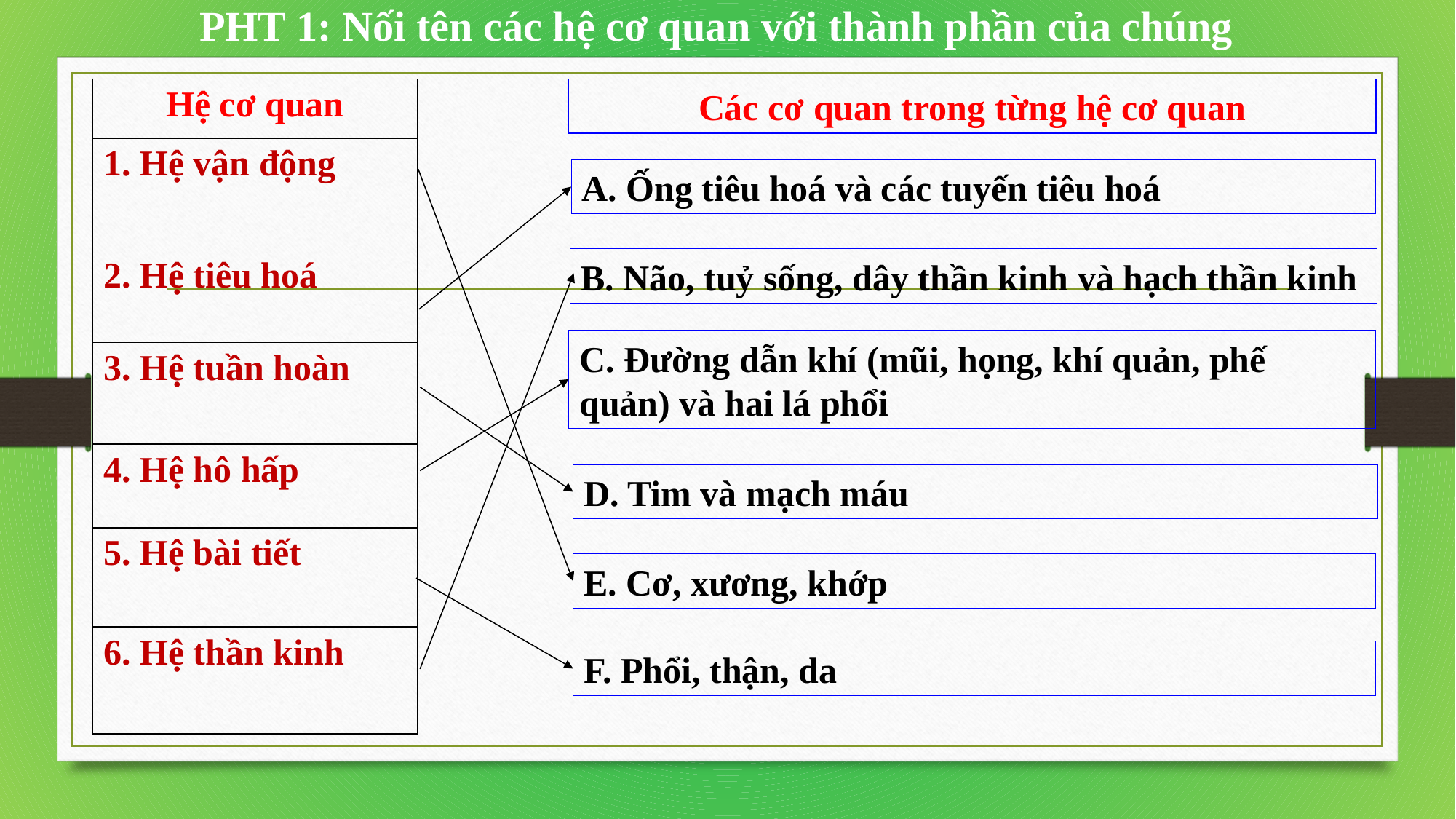

PHT 1: Nối tên các hệ cơ quan với thành phần của chúng
| Hệ cơ quan |
| --- |
| 1. Hệ vận động |
| 2. Hệ tiêu hoá |
| 3. Hệ tuần hoàn |
| 4. Hệ hô hấp |
| 5. Hệ bài tiết |
| 6. Hệ thần kinh |
Các cơ quan trong từng hệ cơ quan
A. Ống tiêu hoá và các tuyến tiêu hoá
B. Não, tuỷ sống, dây thần kinh và hạch thần kinh
C. Đường dẫn khí (mũi, họng, khí quản, phế quản) và hai lá phổi
D. Tim và mạch máu
E. Cơ, xương, khớp
F. Phổi, thận, da